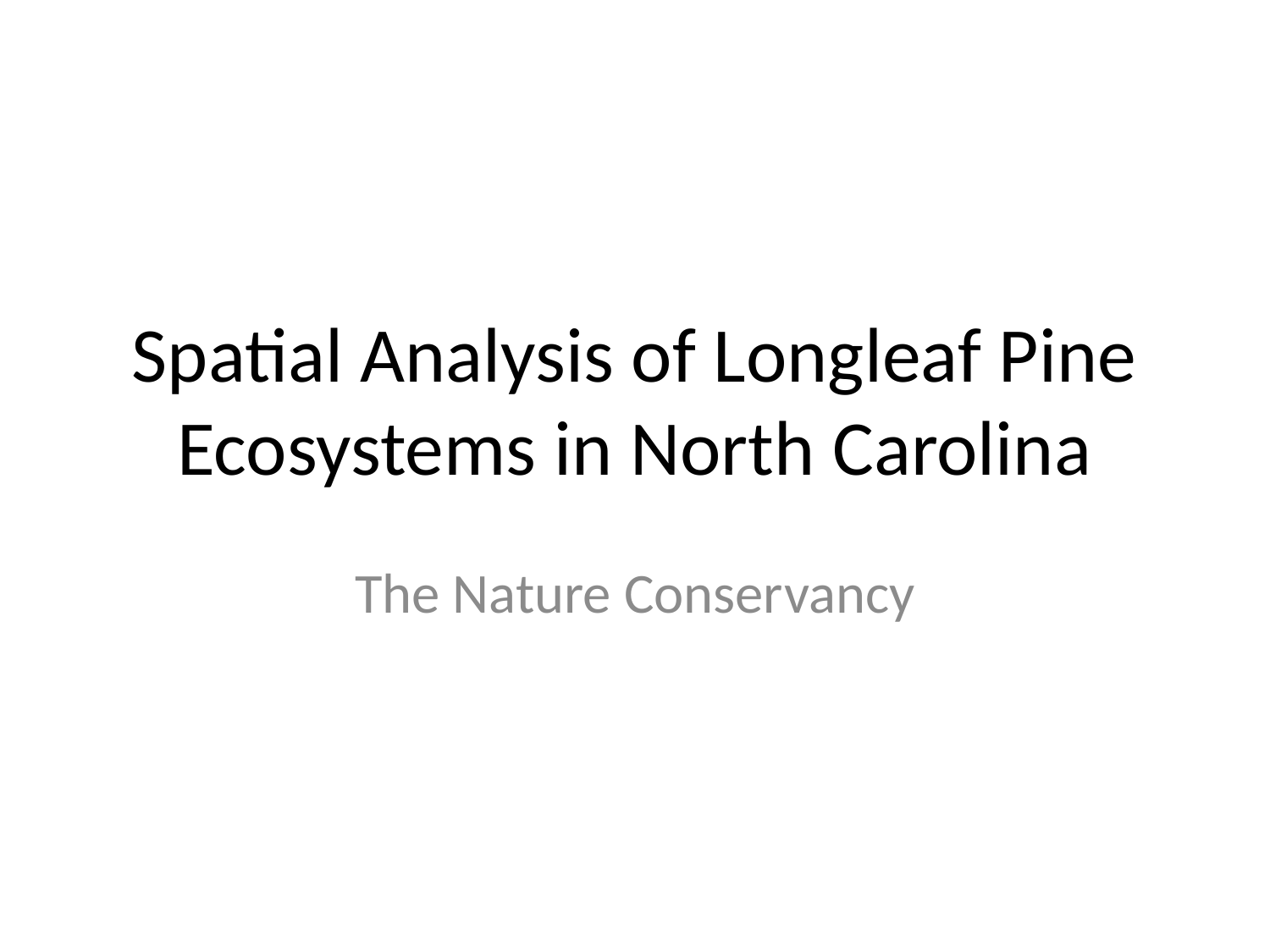

# Spatial Analysis of Longleaf Pine Ecosystems in North Carolina
The Nature Conservancy